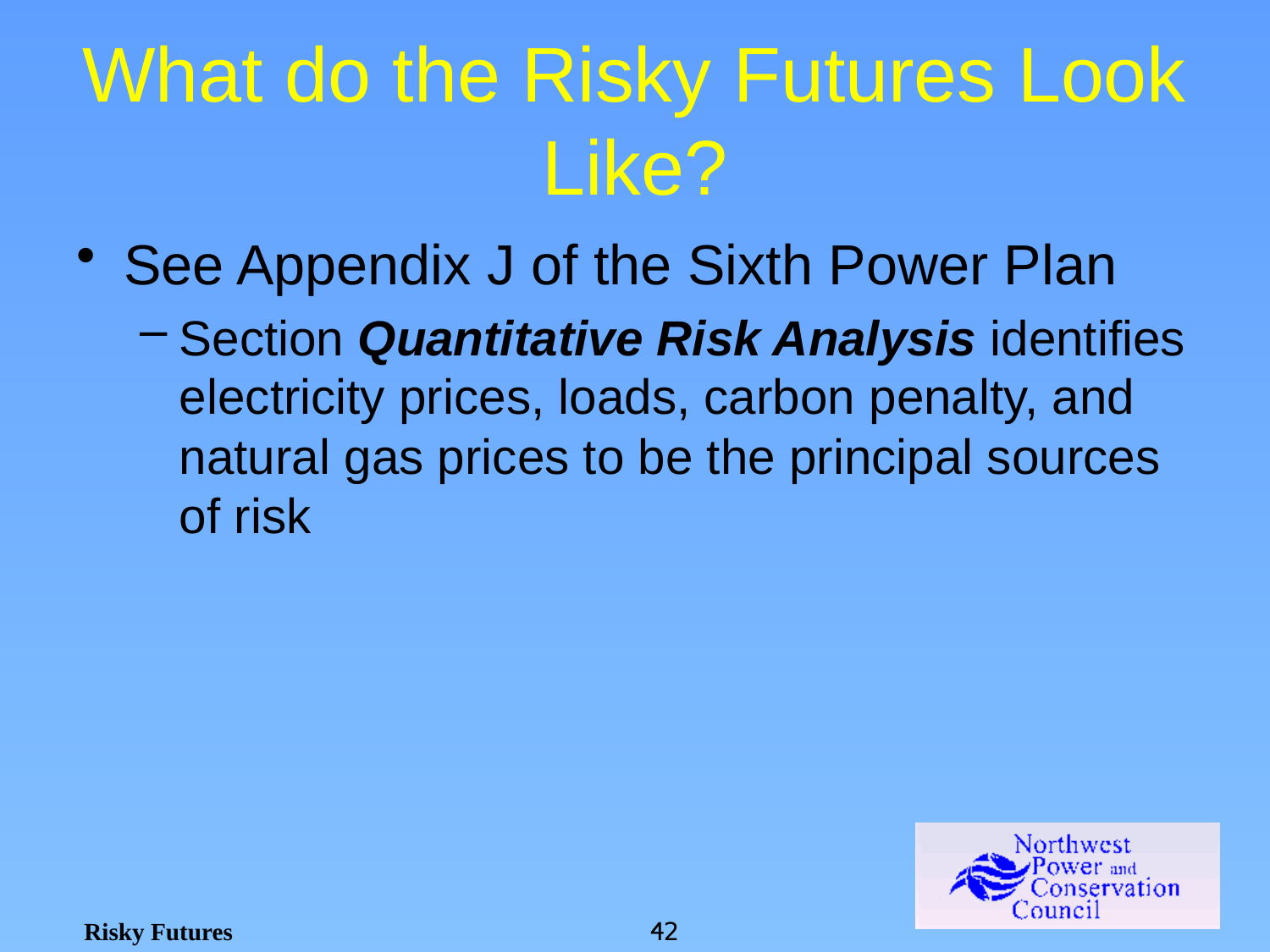

# What do the Risky Futures Look Like?
See Appendix J of the Sixth Power Plan
Section Quantitative Risk Analysis identifies electricity prices, loads, carbon penalty, and natural gas prices to be the principal sources of risk
Risky Futures